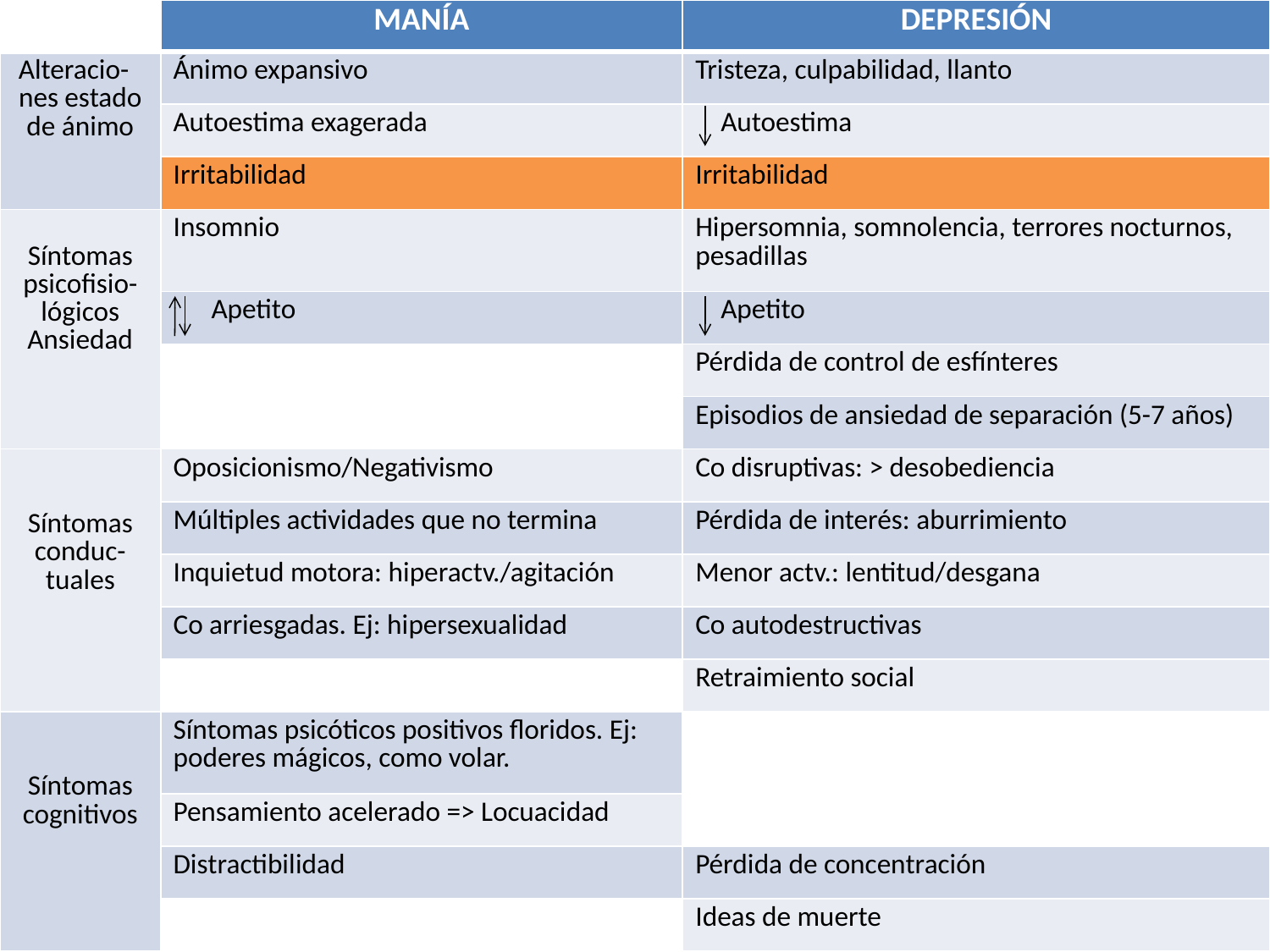

|  | MANÍA | DEPRESIÓN |
| --- | --- | --- |
| Alteracio- nes estado de ánimo | Ánimo expansivo | Tristeza, culpabilidad, llanto |
|  | Autoestima exagerada | Autoestima |
|  | Irritabilidad | Irritabilidad |
| Síntomas psicofisio-lógicos Ansiedad | Insomnio | Hipersomnia, somnolencia, terrores nocturnos, pesadillas |
|  | Apetito | Apetito |
|  |  | Pérdida de control de esfínteres |
|  |  | Episodios de ansiedad de separación (5-7 años) |
| Síntomas conduc-tuales | Oposicionismo/Negativismo | Co disruptivas: > desobediencia |
|  | Múltiples actividades que no termina | Pérdida de interés: aburrimiento |
|  | Inquietud motora: hiperactv./agitación | Menor actv.: lentitud/desgana |
|  | Co arriesgadas. Ej: hipersexualidad | Co autodestructivas |
|  |  | Retraimiento social |
| Síntomas cognitivos | Síntomas psicóticos positivos floridos. Ej: poderes mágicos, como volar. |  |
|  | Pensamiento acelerado => Locuacidad |  |
|  | Distractibilidad | Pérdida de concentración |
|  |  | Ideas de muerte |